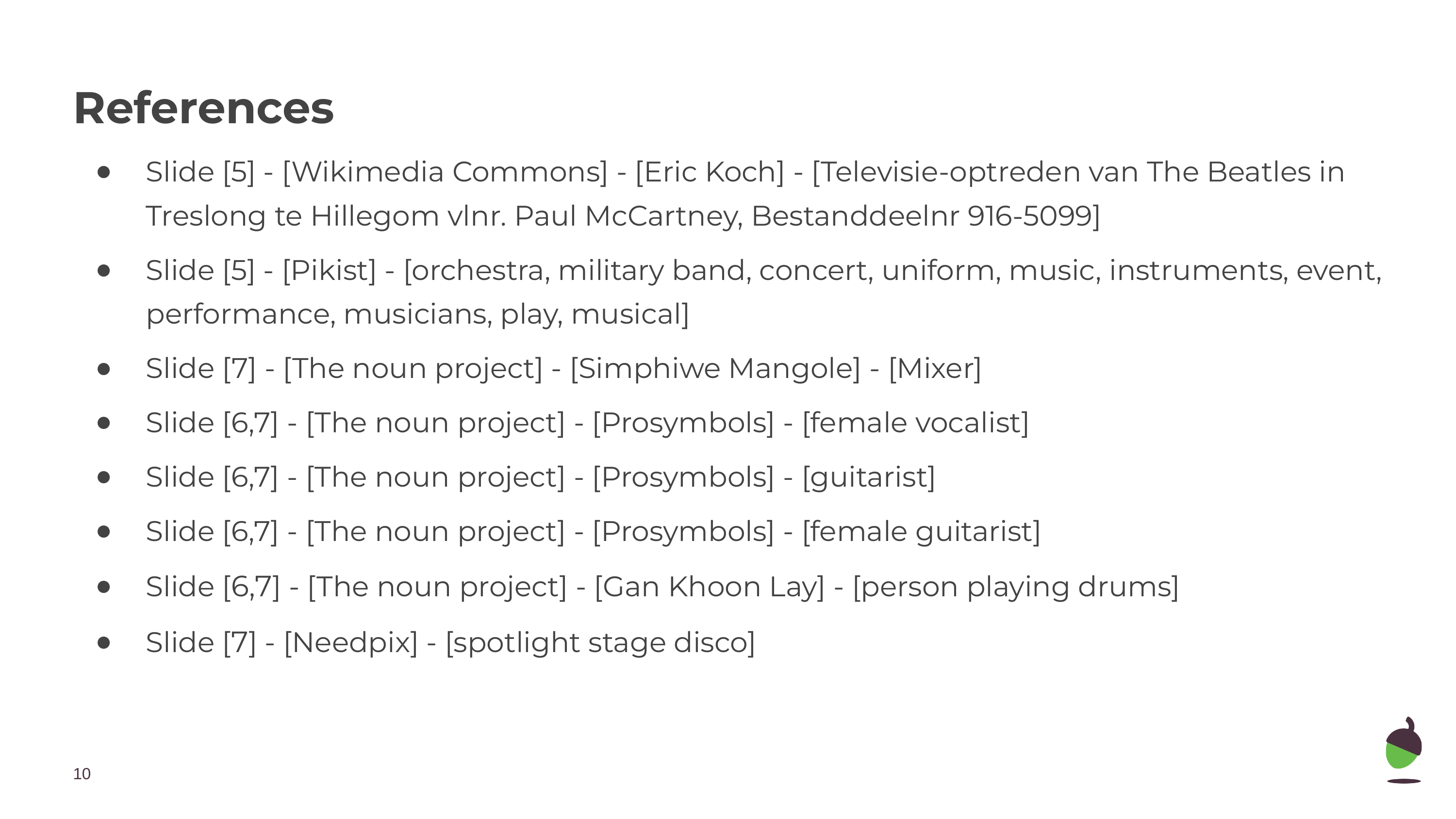

# References
Slide [5] - [Wikimedia Commons] - [Eric Koch] - [Televisie-optreden van The Beatles in Treslong te Hillegom vlnr. Paul McCartney, Bestanddeelnr 916-5099]
Slide [5] - [Pikist] - [orchestra, military band, concert, uniform, music, instruments, event, performance, musicians, play, musical]
Slide [7] - [The noun project] - [Simphiwe Mangole] - [Mixer]
Slide [6,7] - [The noun project] - [Prosymbols] - [female vocalist]
Slide [6,7] - [The noun project] - [Prosymbols] - [guitarist]
Slide [6,7] - [The noun project] - [Prosymbols] - [female guitarist]
Slide [6,7] - [The noun project] - [Gan Khoon Lay] - [person playing drums]
Slide [7] - [Needpix] - [spotlight stage disco]

10